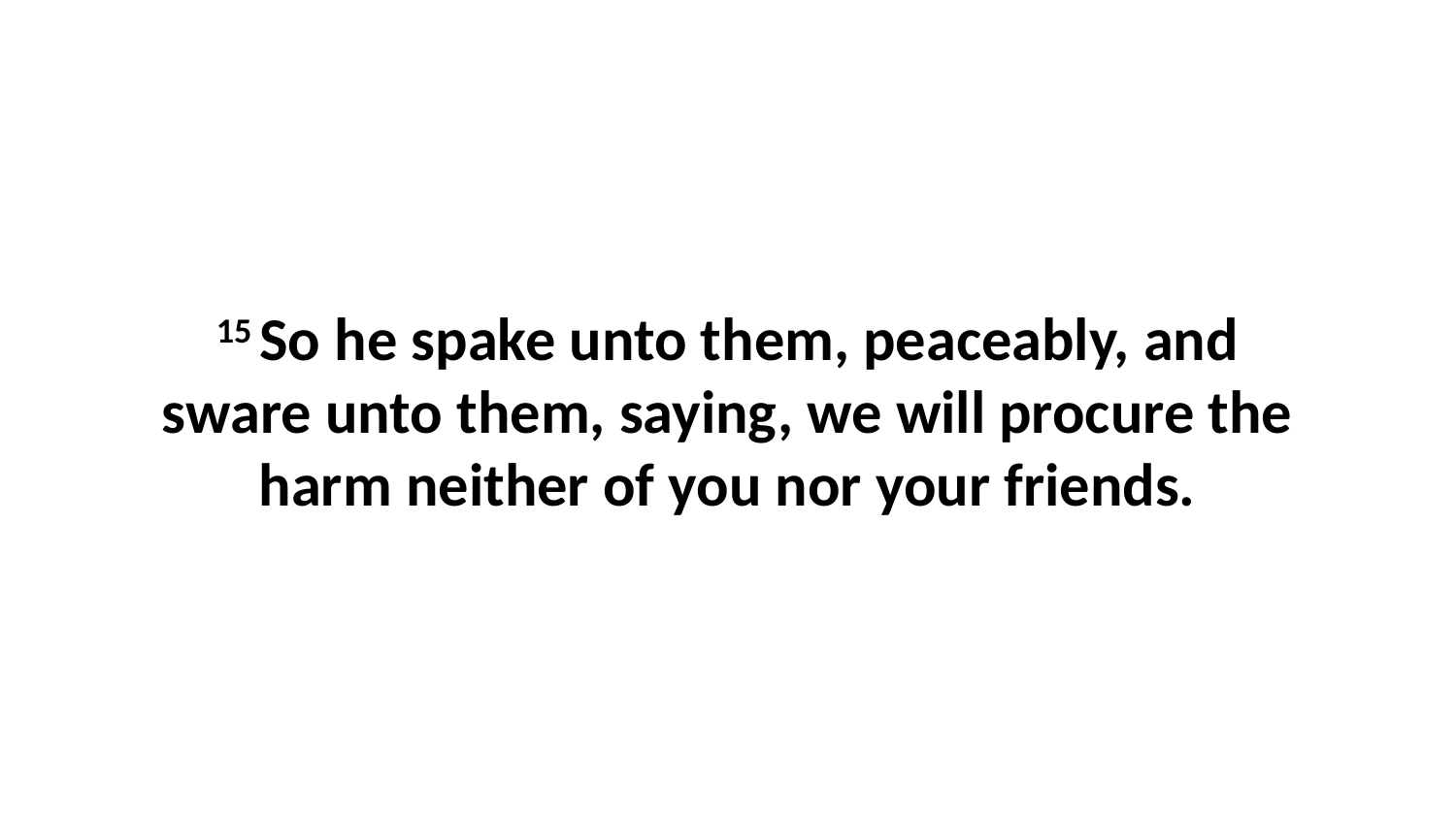

15 So he spake unto them, peaceably, and sware unto them, saying, we will procure the harm neither of you nor your friends.